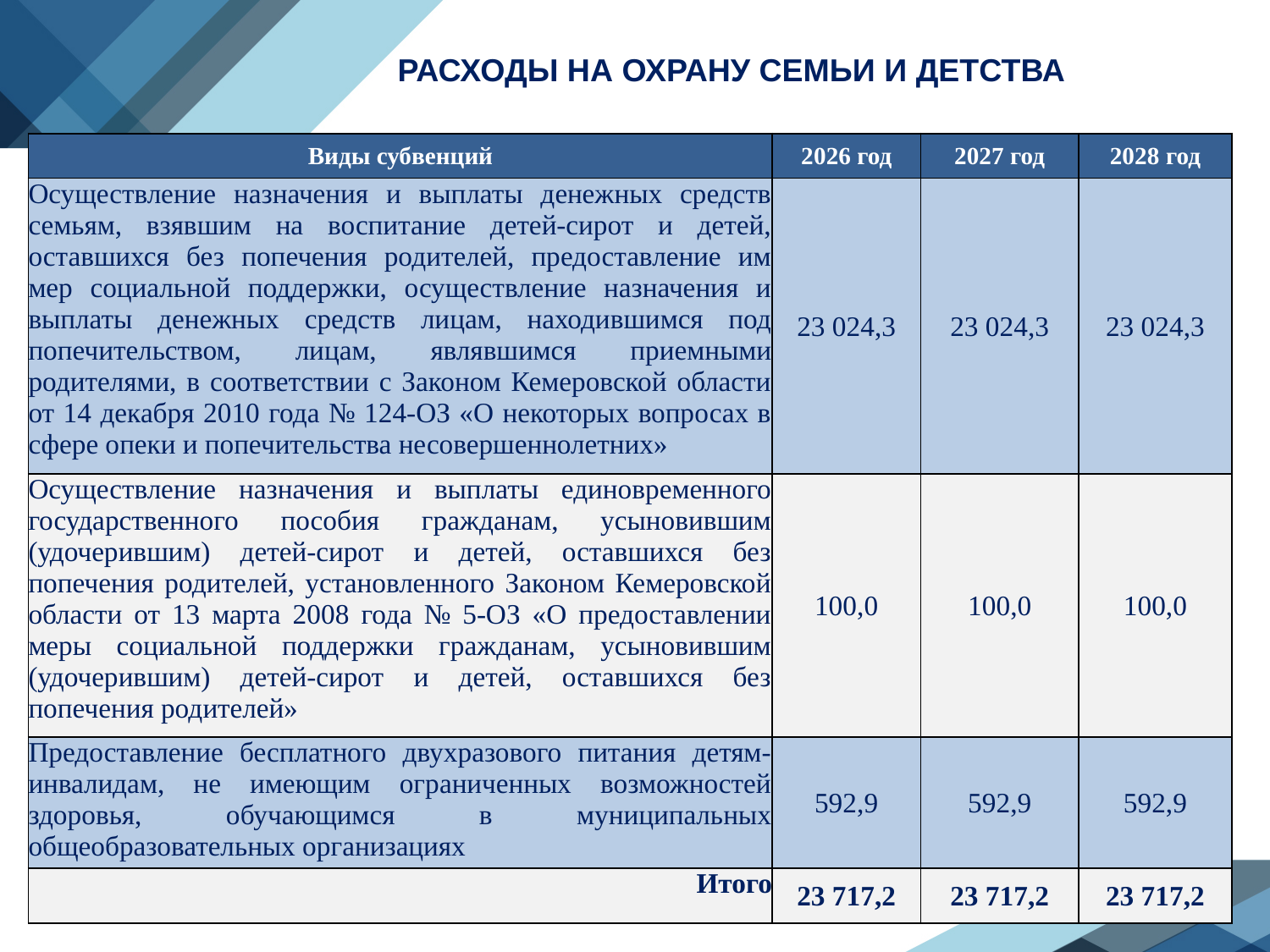

# РАСХОДЫ НА ОХРАНУ СЕМЬИ И ДЕТСТВА
| Виды субвенций | 2026 год | 2027 год | 2028 год |
| --- | --- | --- | --- |
| Осуществление назначения и выплаты денежных средств семьям, взявшим на воспитание детей-сирот и детей, оставшихся без попечения родителей, предоставление им мер социальной поддержки, осуществление назначения и выплаты денежных средств лицам, находившимся под попечительством, лицам, являвшимся приемными родителями, в соответствии с Законом Кемеровской области от 14 декабря 2010 года № 124-ОЗ «О некоторых вопросах в сфере опеки и попечительства несовершеннолетних» | 23 024,3 | 23 024,3 | 23 024,3 |
| Осуществление назначения и выплаты единовременного государственного пособия гражданам, усыновившим (удочерившим) детей-сирот и детей, оставшихся без попечения родителей, установленного Законом Кемеровской области от 13 марта 2008 года № 5-ОЗ «О предоставлении меры социальной поддержки гражданам, усыновившим (удочерившим) детей-сирот и детей, оставшихся без попечения родителей» | 100,0 | 100,0 | 100,0 |
| Предоставление бесплатного двухразового питания детям-инвалидам, не имеющим ограниченных возможностей здоровья, обучающимся в муниципальных общеобразовательных организациях | 592,9 | 592,9 | 592,9 |
| Итого | 23 717,2 | 23 717,2 | 23 717,2 |